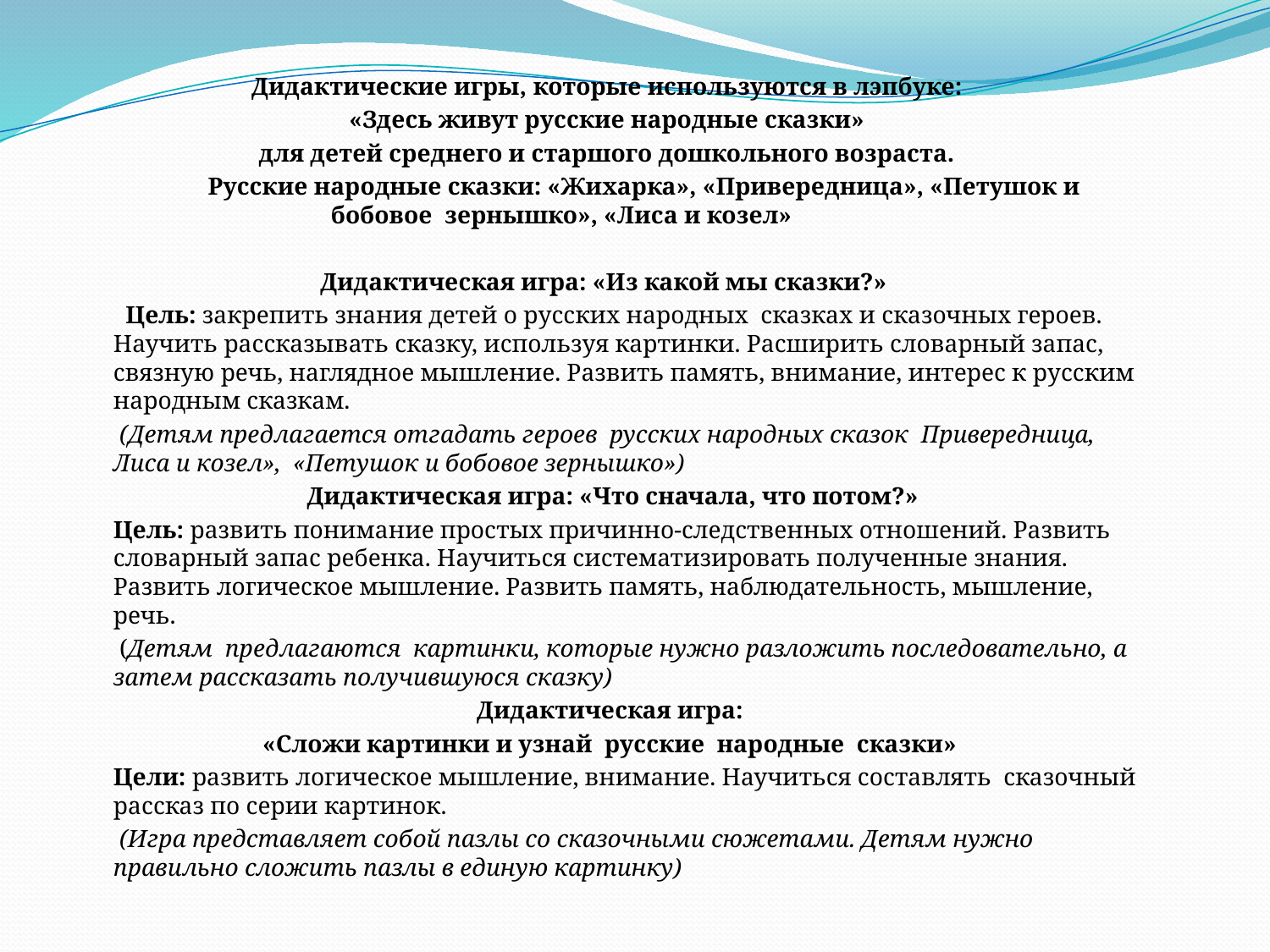

Дидактические игры, которые используются в лэпбуке:
«Здесь живут русские народные сказки»
для детей среднего и старшого дошкольного возраста.
            Русские народные сказки: «Жихарка», «Привередница», «Петушок и бобовое  зернышко», «Лиса и козел»

Дидактическая игра: «Из какой мы сказки?»
  Цель: закрепить знания детей о русских народных  сказках и сказочных героев. Научить рассказывать сказку, используя картинки. Расширить словарный запас, связную речь, наглядное мышление. Развить память, внимание, интерес к русским народным сказкам.
 (Детям предлагается отгадать героев  русских народных сказок  Привередница,  Лиса и козел»,  «Петушок и бобовое зернышко»)
 Дидактическая игра: «Что сначала, что потом?»
Цель: развить понимание простых причинно-следственных отношений. Развить словарный запас ребенка. Научиться систематизировать полученные знания. Развить логическое мышление. Развить память, наблюдательность, мышление, речь.
 (Детям  предлагаются  картинки, которые нужно разложить последовательно, а затем рассказать получившуюся сказку)
Дидактическая игра:
«Сложи картинки и узнай  русские  народные  сказки»
Цели: развить логическое мышление, внимание. Научиться составлять  сказочный рассказ по серии картинок.
 (Игра представляет собой пазлы со сказочными сюжетами. Детям нужно правильно сложить пазлы в единую картинку)